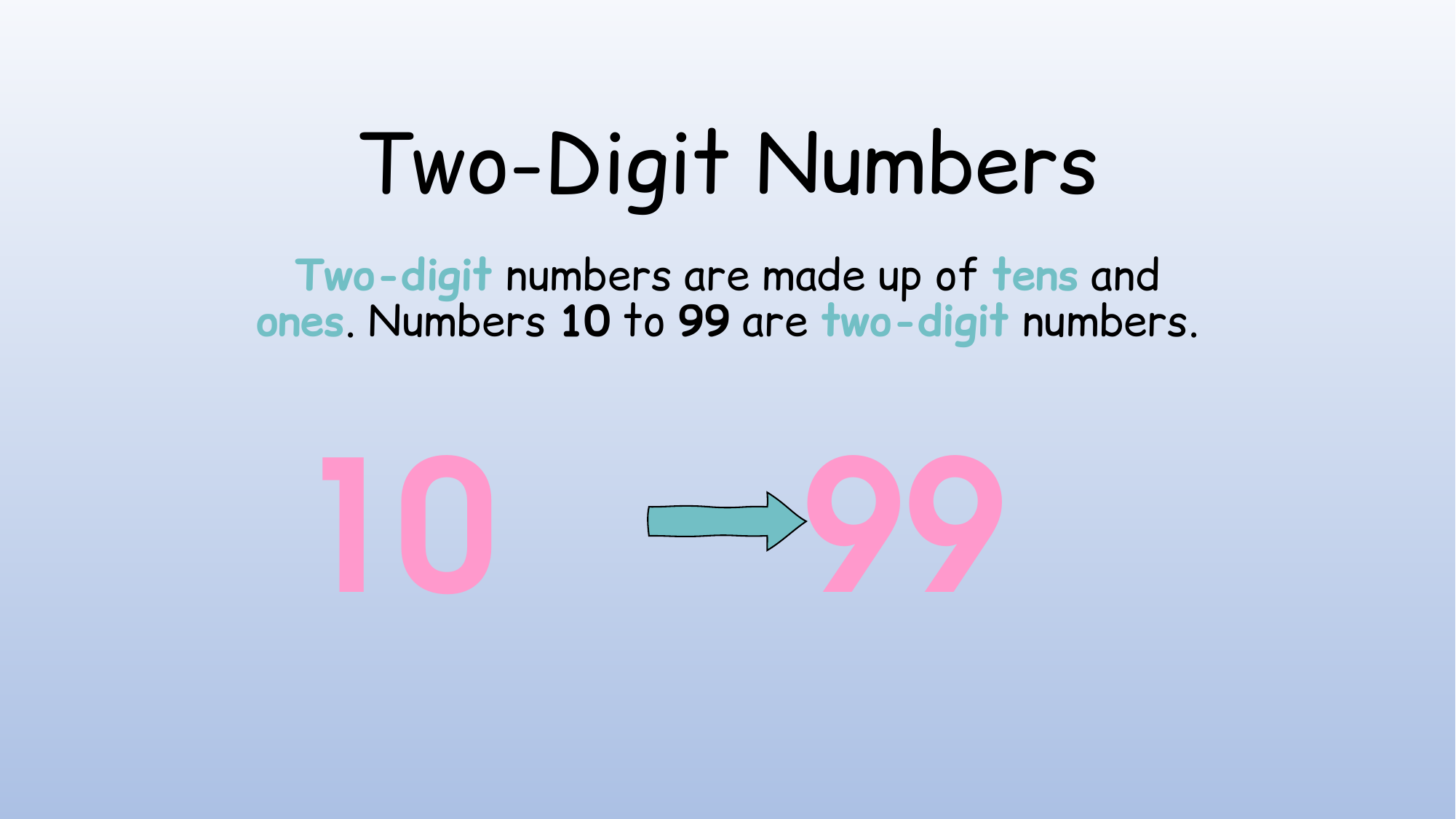

Two-Digit Numbers
Two-digit numbers are made up of tens and ones. Numbers 10 to 99 are two-digit numbers.
10      99